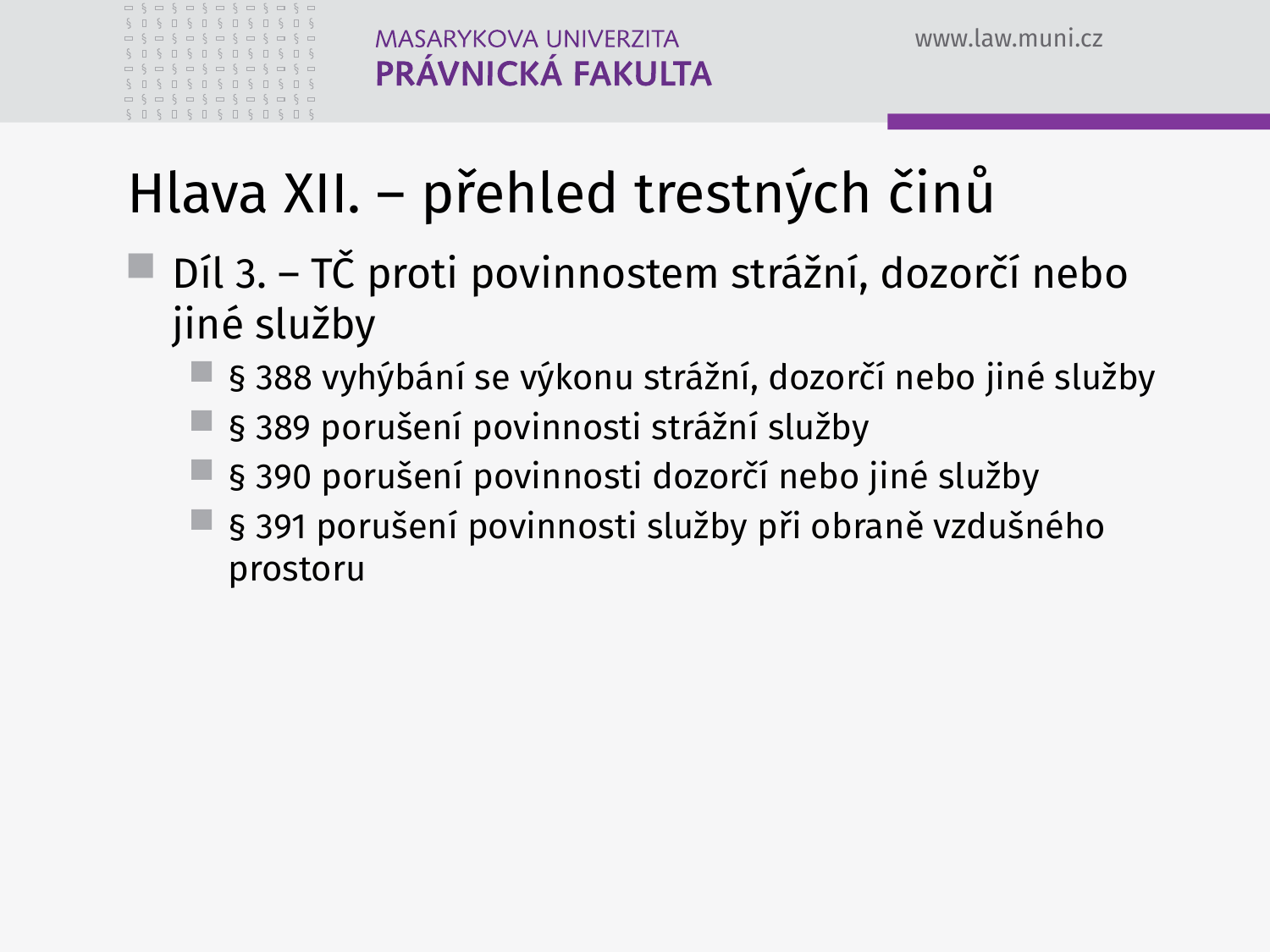

# Hlava XII. – přehled trestných činů
Díl 3. – TČ proti povinnostem strážní, dozorčí nebo jiné služby
§ 388 vyhýbání se výkonu strážní, dozorčí nebo jiné služby
§ 389 porušení povinnosti strážní služby
§ 390 porušení povinnosti dozorčí nebo jiné služby
§ 391 porušení povinnosti služby při obraně vzdušného prostoru